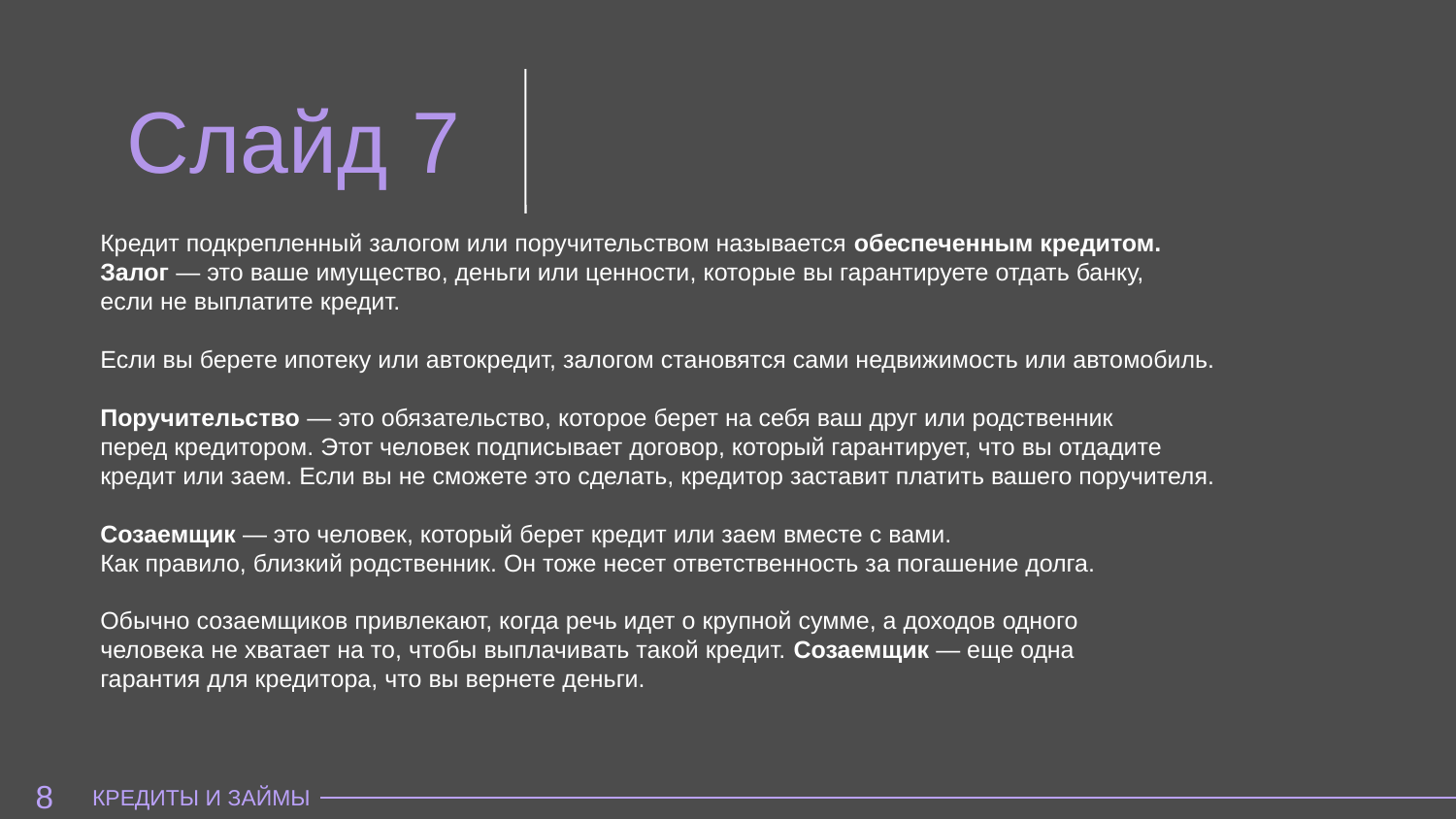

Слайд 7
Кредит подкрепленный залогом или поручительством называется обеспеченным кредитом.
Залог — это ваше имущество, деньги или ценности, которые вы гарантируете отдать банку,
если не выплатите кредит.

Если вы берете ипотеку или автокредит, залогом становятся сами недвижимость или автомобиль.

Поручительство — это обязательство, которое берет на себя ваш друг или родственник
перед кредитором. Этот человек подписывает договор, который гарантирует, что вы отдадите
кредит или заем. Если вы не сможете это сделать, кредитор заставит платить вашего поручителя.

Созаемщик — это человек, который берет кредит или заем вместе с вами.
Как правило, близкий родственник. Он тоже несет ответственность за погашение долга.

Обычно созаемщиков привлекают, когда речь идет о крупной сумме, а доходов одного
человека не хватает на то, чтобы выплачивать такой кредит. Созаемщик — еще одна
гарантия для кредитора, что вы вернете деньги.

8
КРЕДИТЫ И ЗАЙМЫ